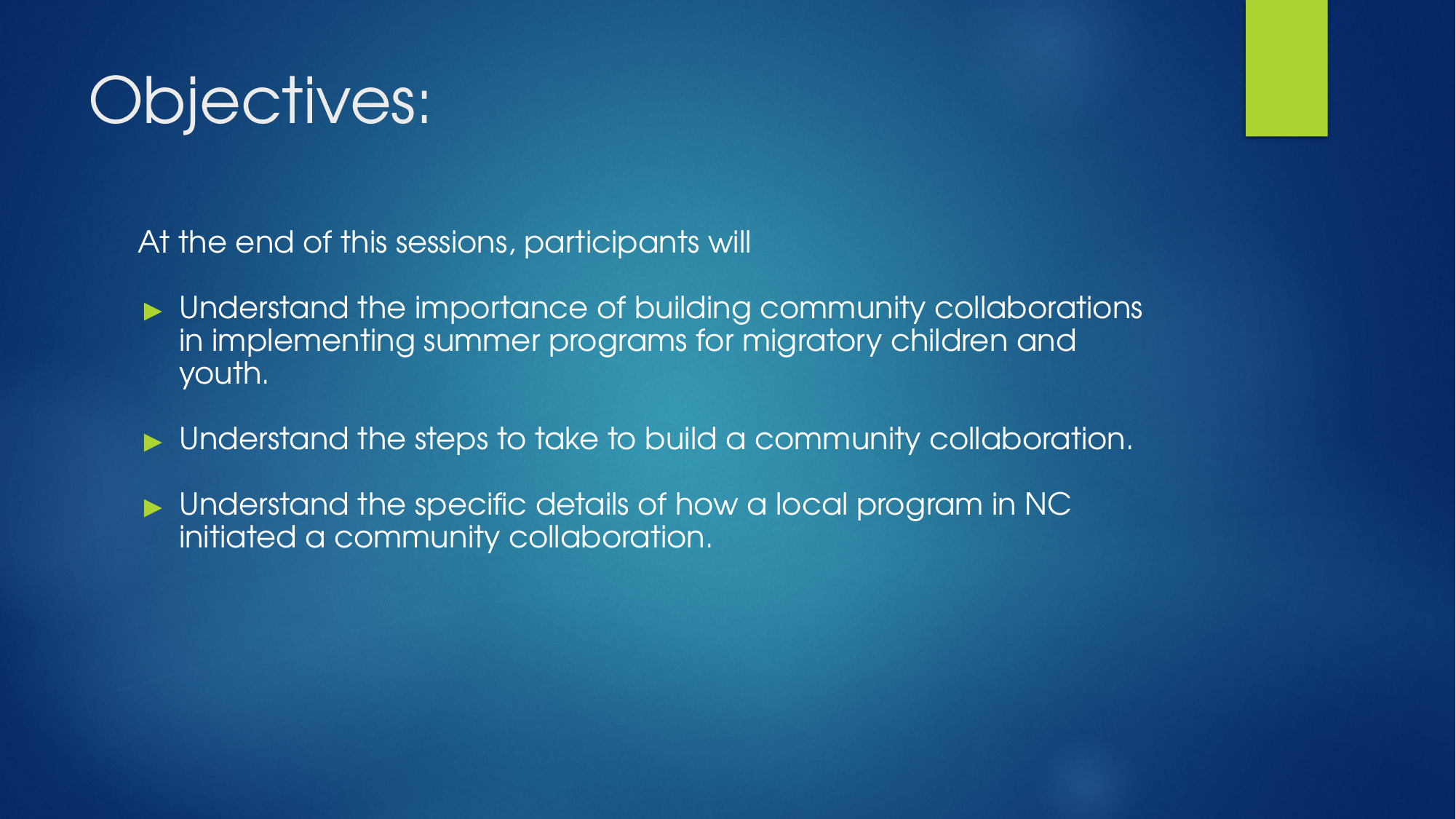

# Objectives:
At the end of this sessions, participants will

Understand the importance of building community collaborations in implementing summer programs for migratory children and youth.

Understand the steps to take to build a community collaboration.

Understand the specific details of how a local program in NC initiated a community collaboration.